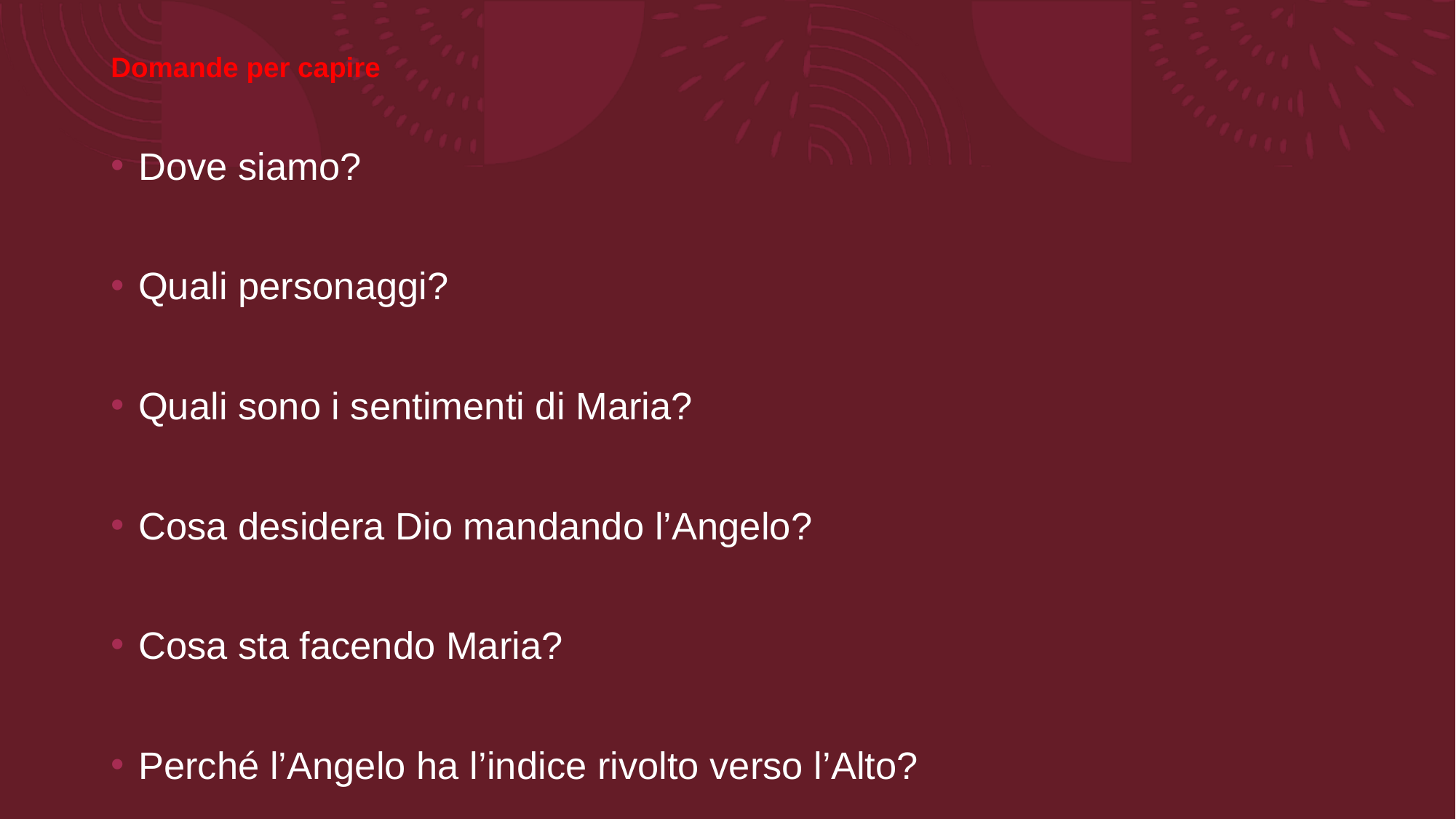

# Domande per capire

Dove siamo?

Quali personaggi?

Quali sono i sentimenti di Maria?

Cosa desidera Dio mandando l’Angelo?

Cosa sta facendo Maria?

Perché l’Angelo ha l’indice rivolto verso l’Alto?